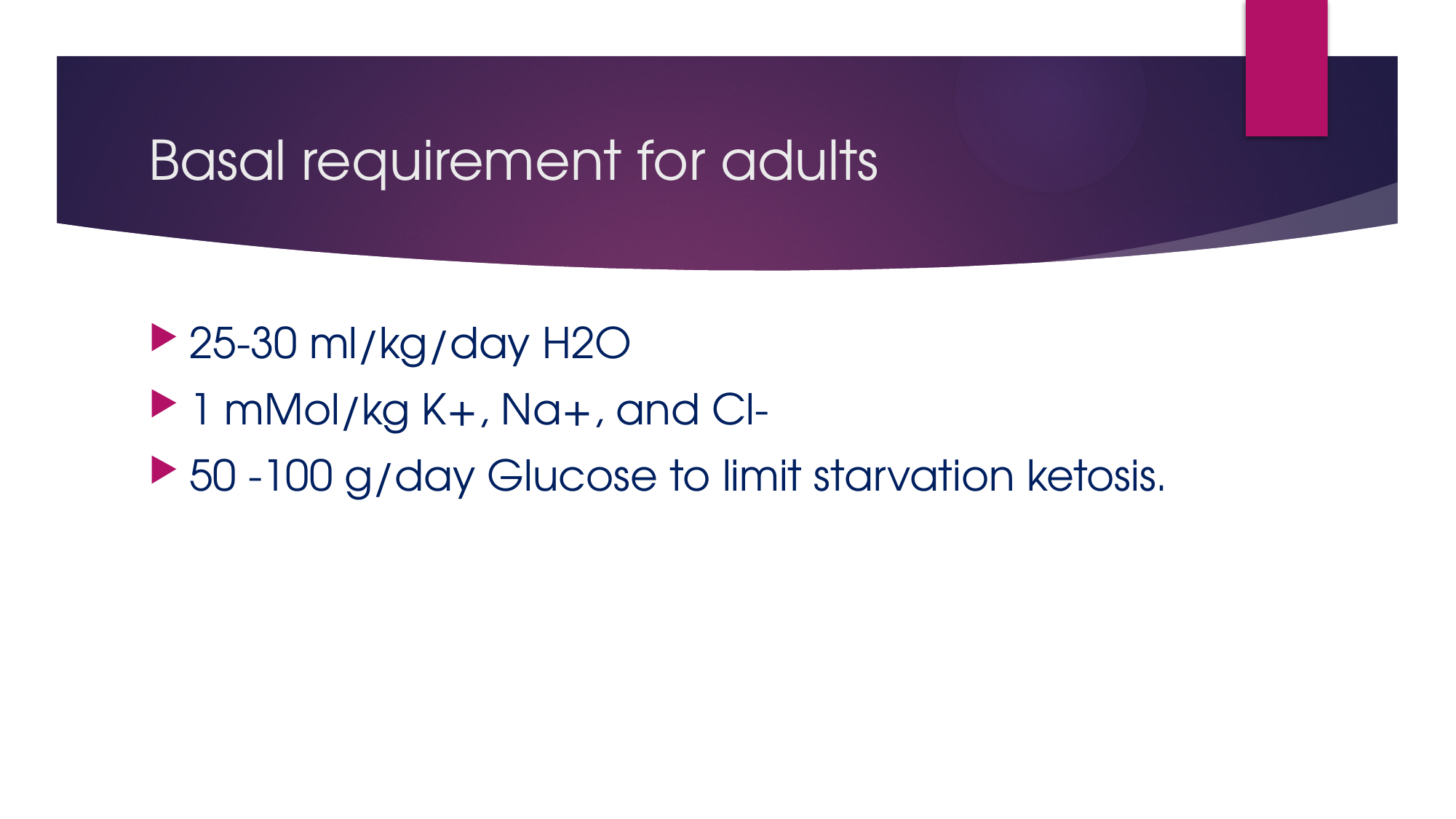

# Basal requirement for adults
25-30 ml/kg/day H2O
1 mMol/kg K+, Na+, and Cl-
50 -100 g/day Glucose to limit starvation ketosis.